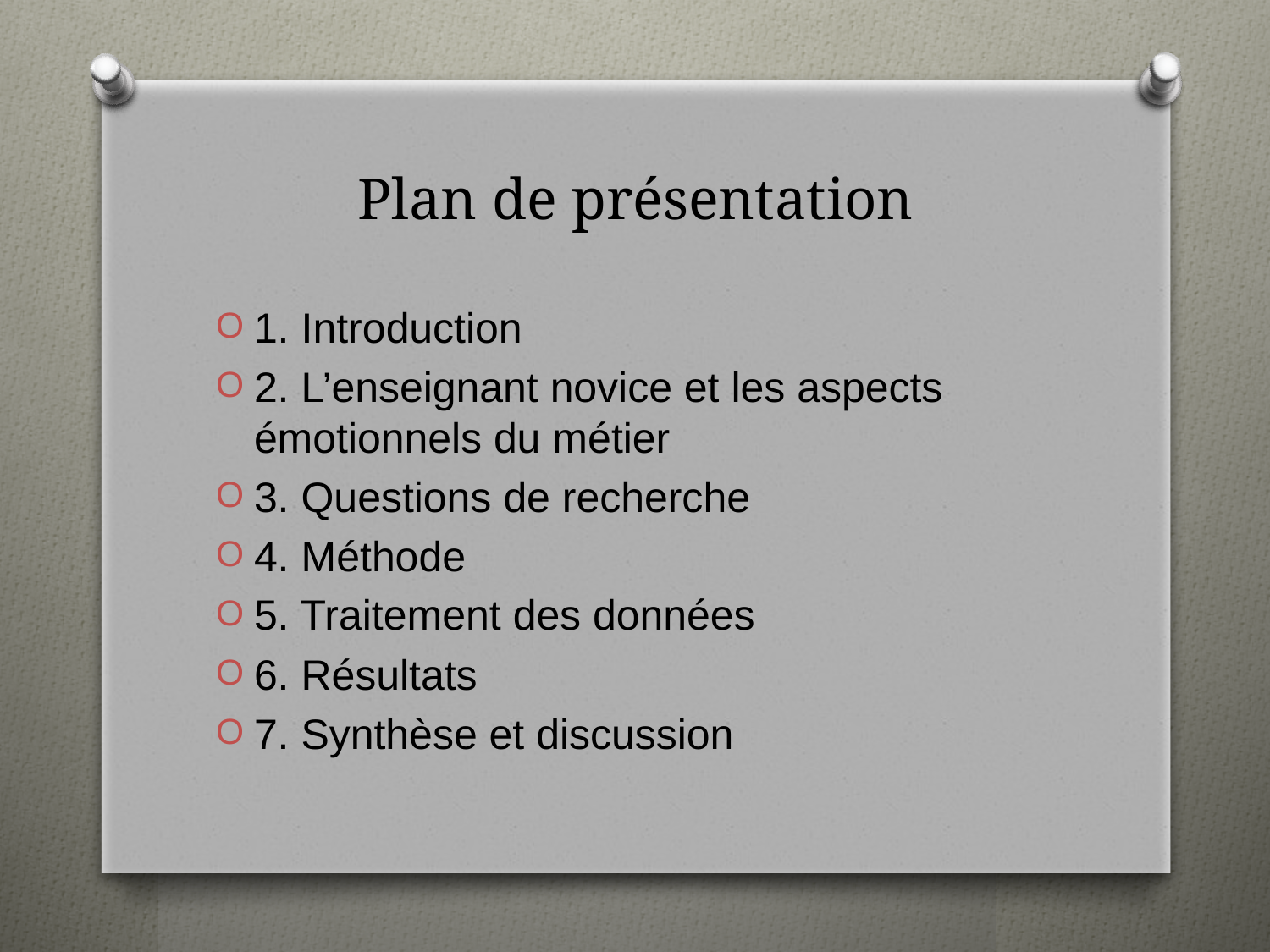

# Plan de présentation
1. Introduction
2. L’enseignant novice et les aspects émotionnels du métier
3. Questions de recherche
4. Méthode
5. Traitement des données
6. Résultats
7. Synthèse et discussion